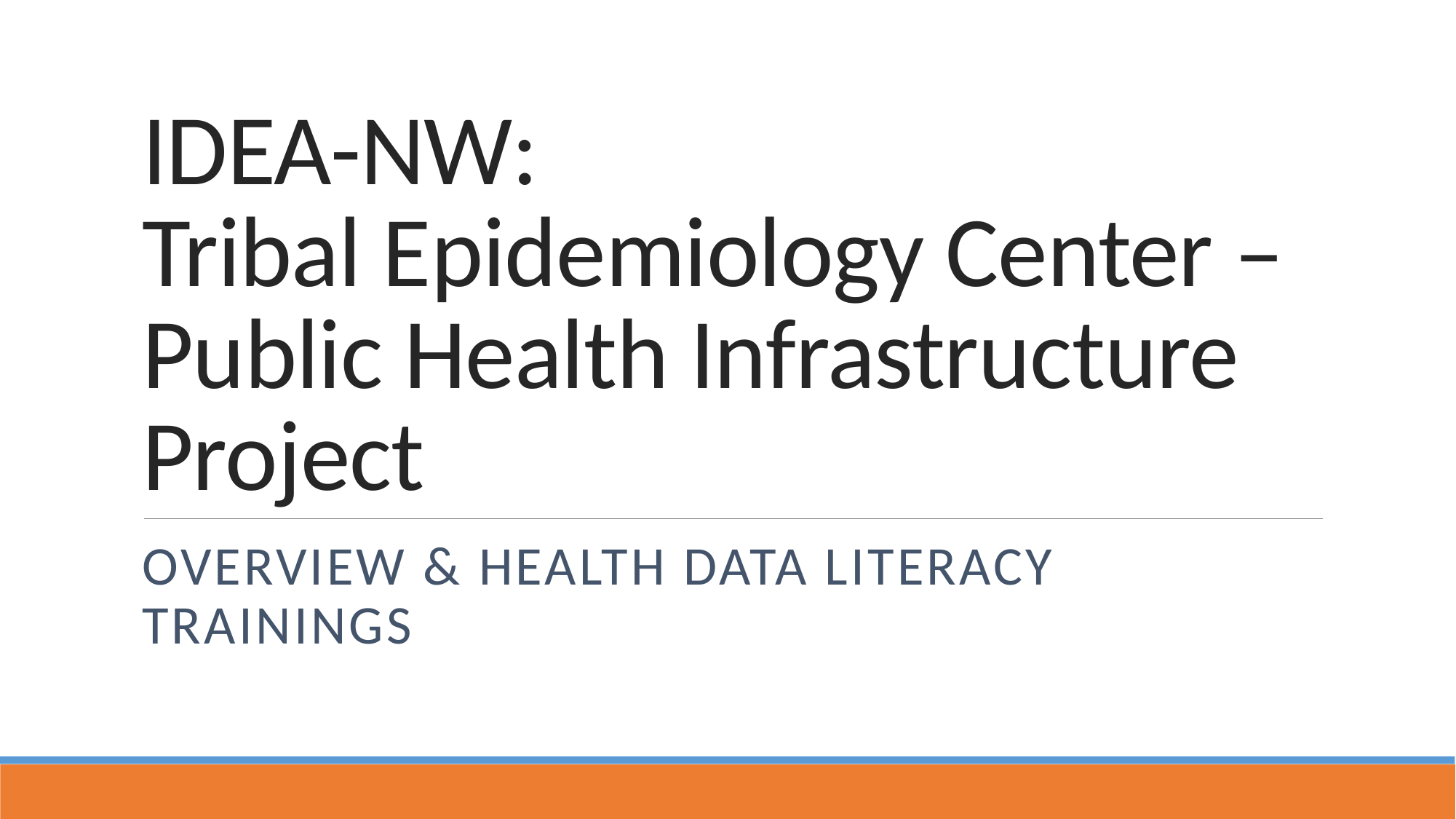

# IDEA-NW: Tribal Epidemiology Center – Public Health Infrastructure Project
Overview & Health data literacy trainings